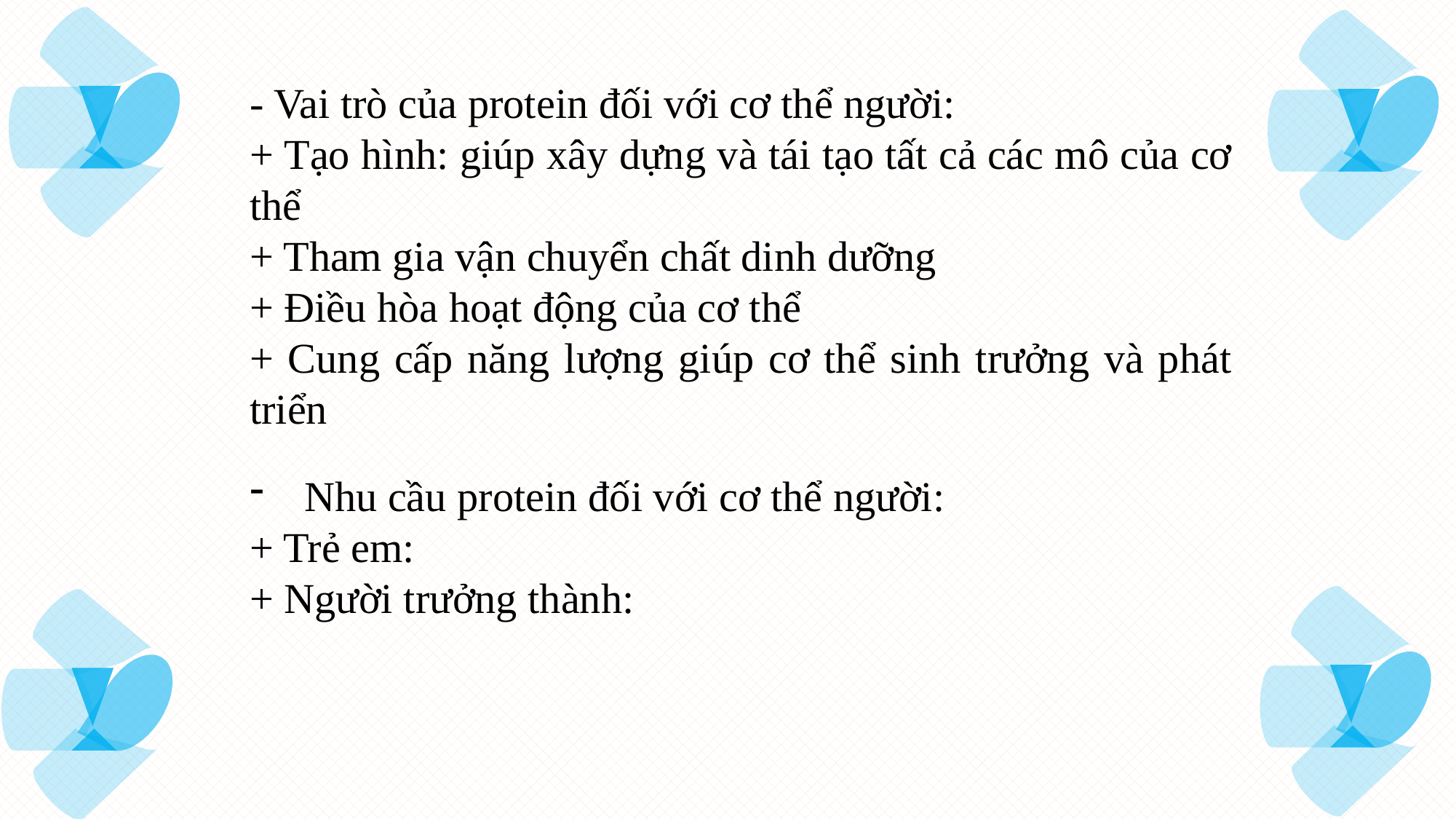

- Vai trò của protein đối với cơ thể người:
+ Tạo hình: giúp xây dựng và tái tạo tất cả các mô của cơ thể
+ Tham gia vận chuyển chất dinh dưỡng
+ Điều hòa hoạt động của cơ thể
+ Cung cấp năng lượng giúp cơ thể sinh trưởng và phát triển
Nhu cầu protein đối với cơ thể người:
+ Trẻ em:
+ Người trưởng thành: